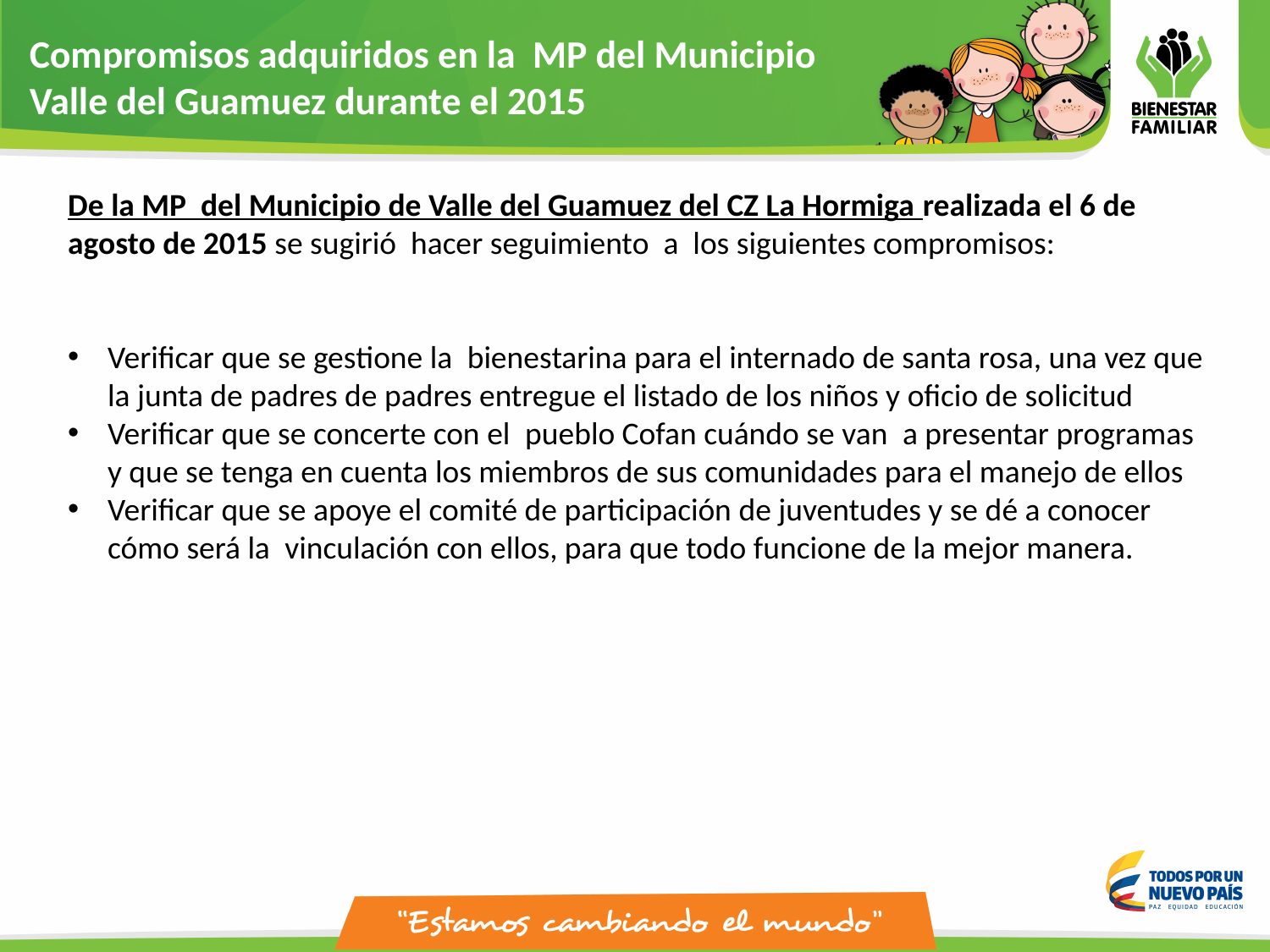

Compromisos adquiridos en la  MP del Municipio Valle del Guamuez durante el 2015
De la MP  del Municipio de Valle del Guamuez del CZ La Hormiga realizada el 6 de agosto de 2015 se sugirió  hacer seguimiento  a  los siguientes compromisos:

Verificar que se gestione la  bienestarina para el internado de santa rosa, una vez que la junta de padres de padres entregue el listado de los niños y oficio de solicitud
Verificar que se concerte con el  pueblo Cofan cuándo se van  a presentar programas y que se tenga en cuenta los miembros de sus comunidades para el manejo de ellos
Verificar que se apoye el comité de participación de juventudes y se dé a conocer cómo será la  vinculación con ellos, para que todo funcione de la mejor manera.